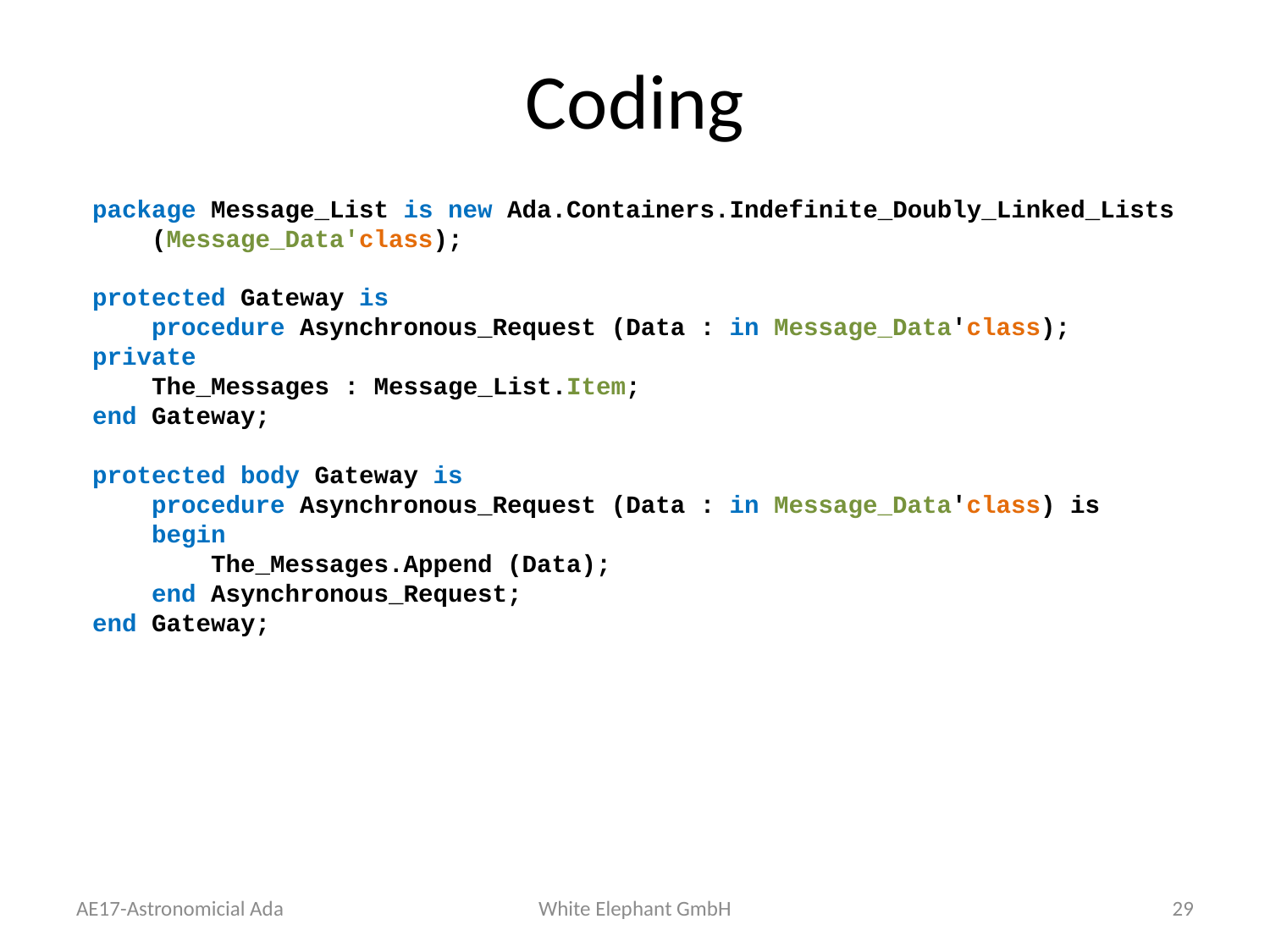

# Coding
package Message_List is new Ada.Containers.Indefinite_Doubly_Linked_Lists
    (Message_Data'class);

protected Gateway is
    procedure Asynchronous_Request (Data : in Message_Data'class);
private
    The_Messages : Message_List.Item;
end Gateway;

protected body Gateway is
    procedure Asynchronous_Request (Data : in Message_Data'class) is
    begin
        The_Messages.Append (Data);
    end Asynchronous_Request;
end Gateway;
AE17-Astronomicial Ada
White Elephant GmbH
29